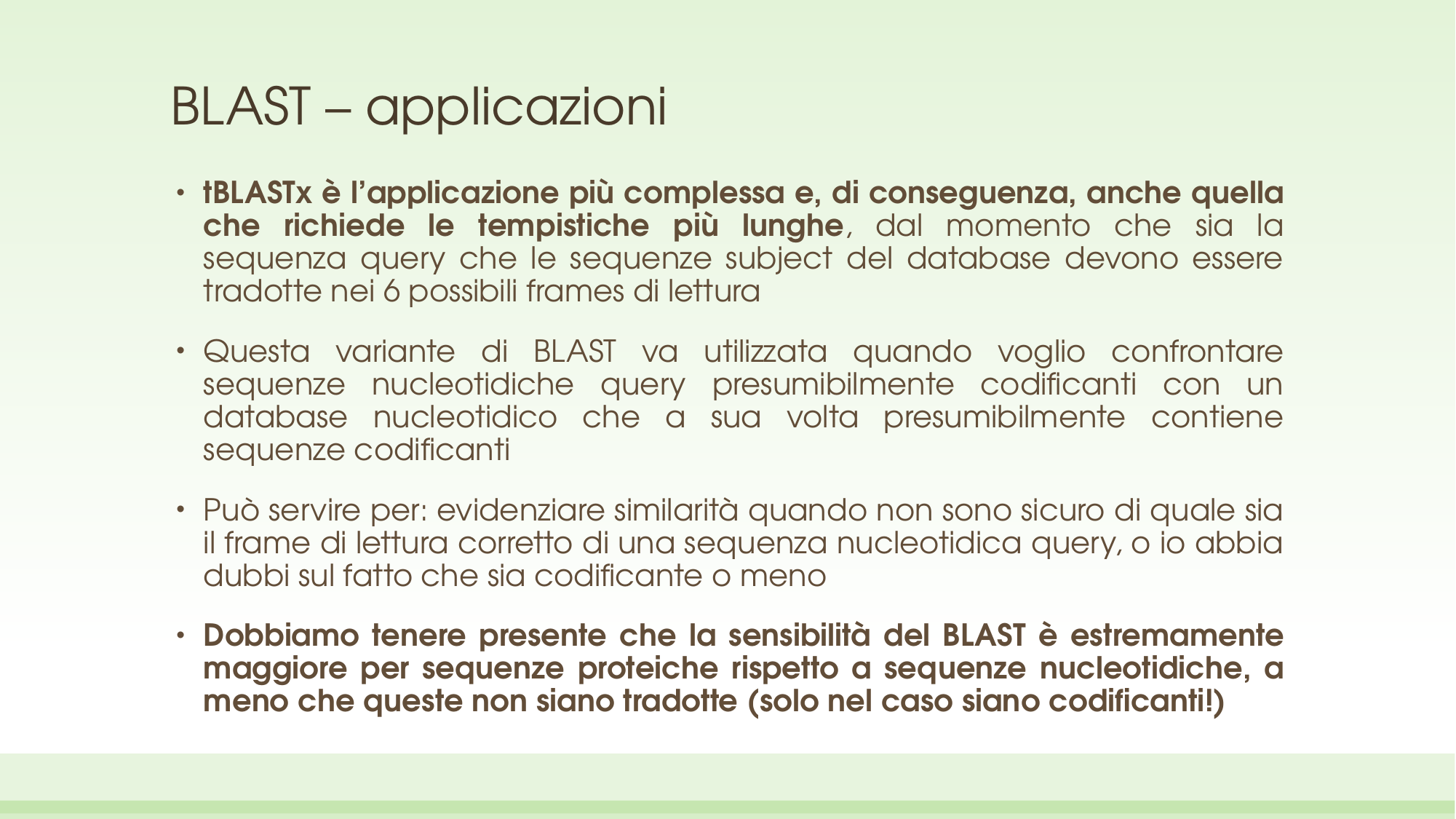

# BLAST – applicazioni
tBLASTx è l’applicazione più complessa e, di conseguenza, anche quella che richiede le tempistiche più lunghe, dal momento che sia la sequenza query che le sequenze subject del database devono essere tradotte nei 6 possibili frames di lettura
Questa variante di BLAST va utilizzata quando voglio confrontare sequenze nucleotidiche query presumibilmente codificanti con un database nucleotidico che a sua volta presumibilmente contiene sequenze codificanti
Può servire per: evidenziare similarità quando non sono sicuro di quale sia il frame di lettura corretto di una sequenza nucleotidica query, o io abbia dubbi sul fatto che sia codificante o meno
Dobbiamo tenere presente che la sensibilità del BLAST è estremamente maggiore per sequenze proteiche rispetto a sequenze nucleotidiche, a meno che queste non siano tradotte (solo nel caso siano codificanti!)